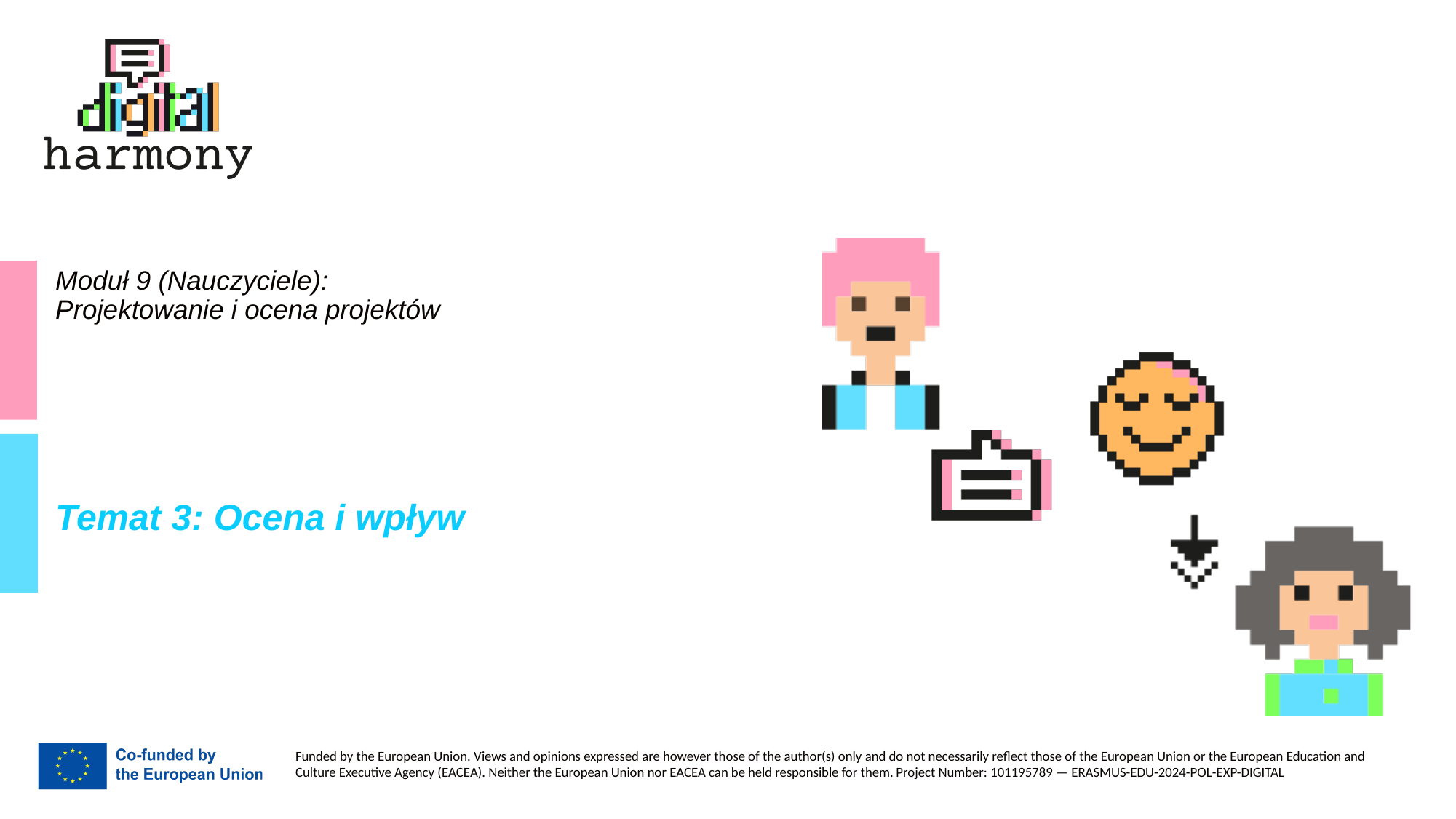

# Moduł 9 (Nauczyciele): Projektowanie i ocena projektów

Temat 3: Ocena i wpływ